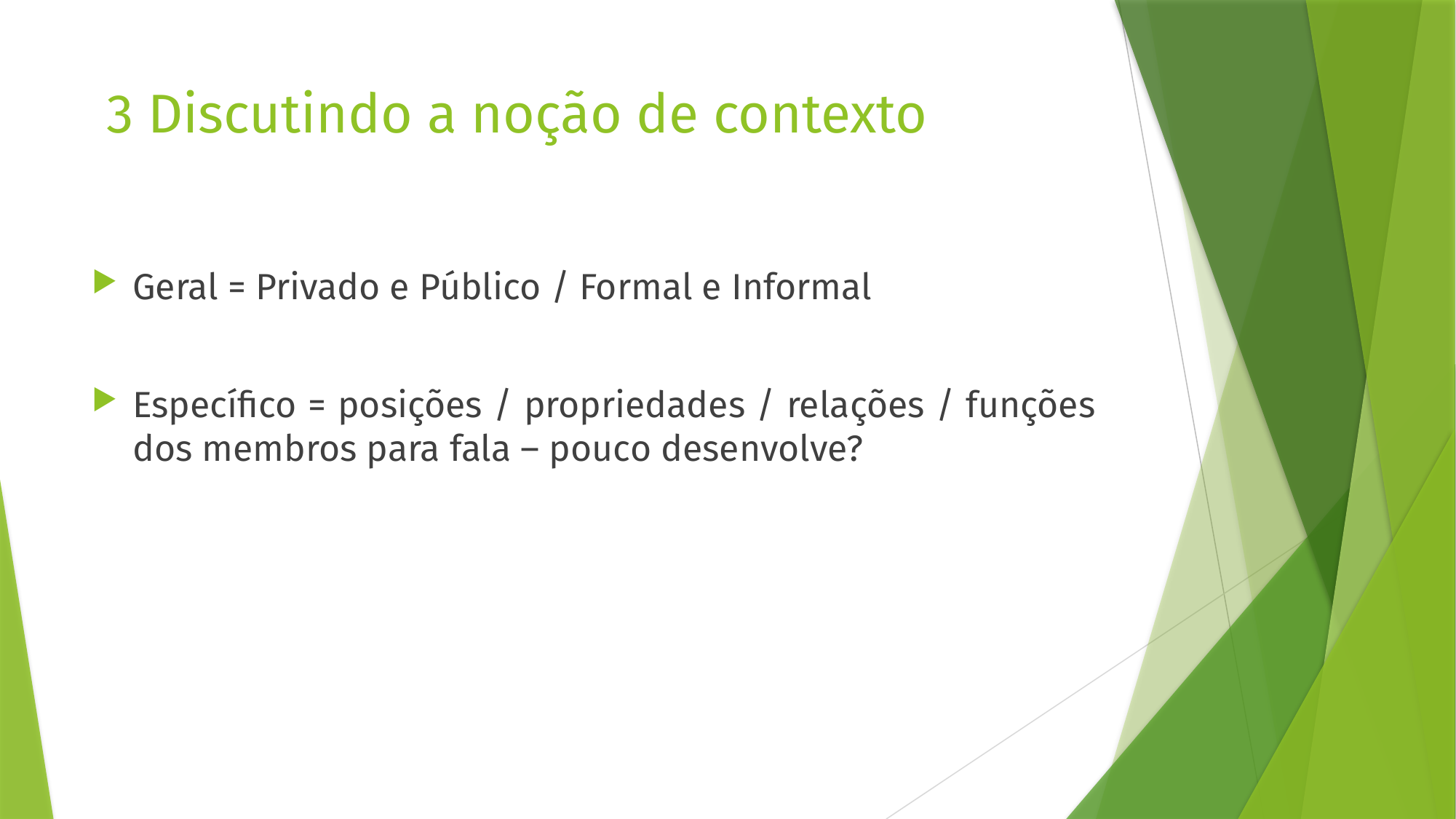

# 3 Discutindo a noção de contexto
Geral = Privado e Público / Formal e Informal

Específico = posições / propriedades / relações / funções dos membros para fala – pouco desenvolve?